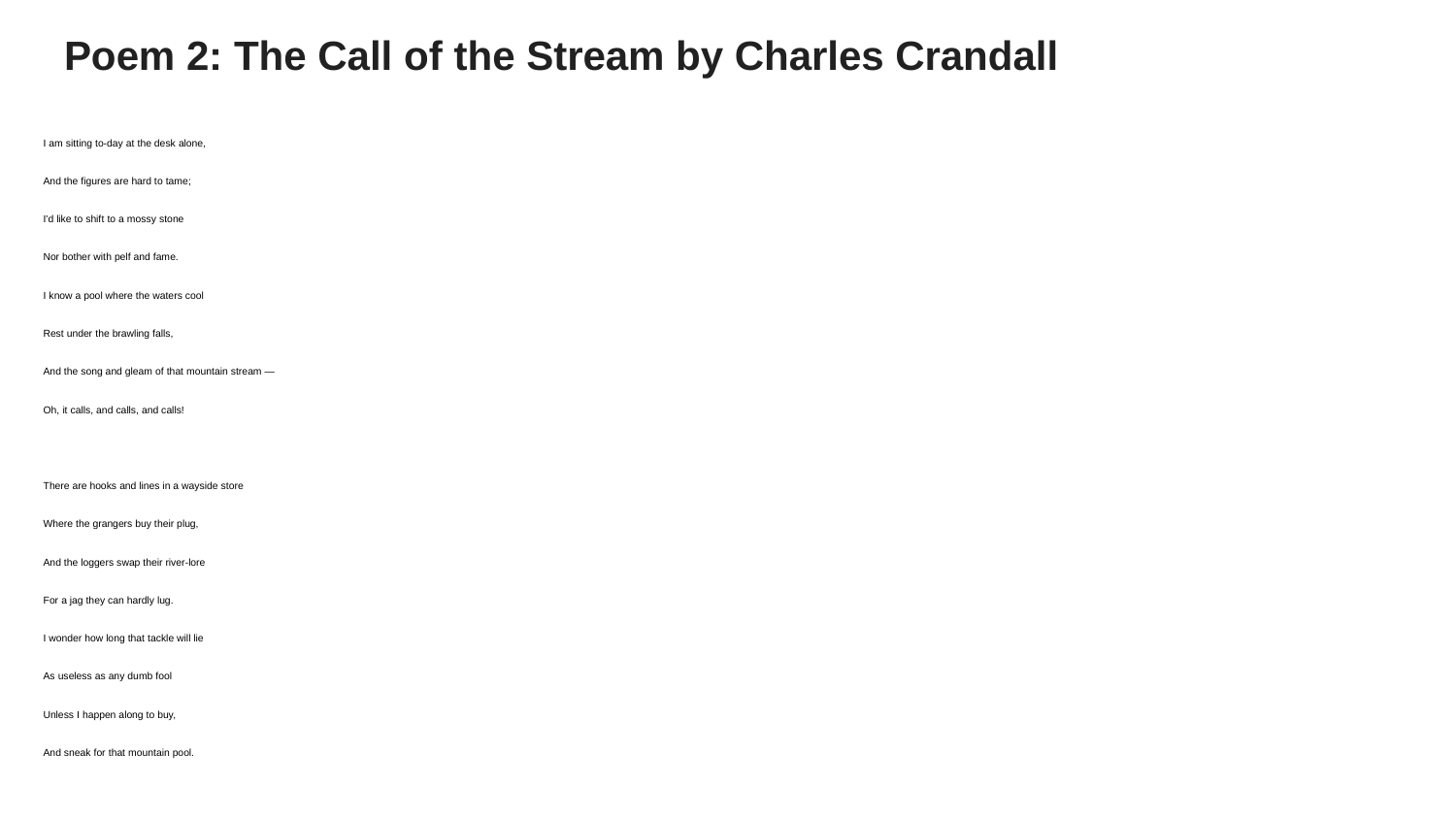

# Poem 2: The Call of the Stream by Charles Crandall

I am sitting to-day at the desk alone,
And the figures are hard to tame;
I'd like to shift to a mossy stone
Nor bother with pelf and fame.
I know a pool where the waters cool
Rest under the brawling falls,
And the song and gleam of that mountain stream —
Oh, it calls, and calls, and calls!

There are hooks and lines in a wayside store
Where the grangers buy their plug,
And the loggers swap their river-lore
For a jag they can hardly lug.
I wonder how long that tackle will lie
As useless as any dumb fool
Unless I happen along to buy,
And sneak for that mountain pool.